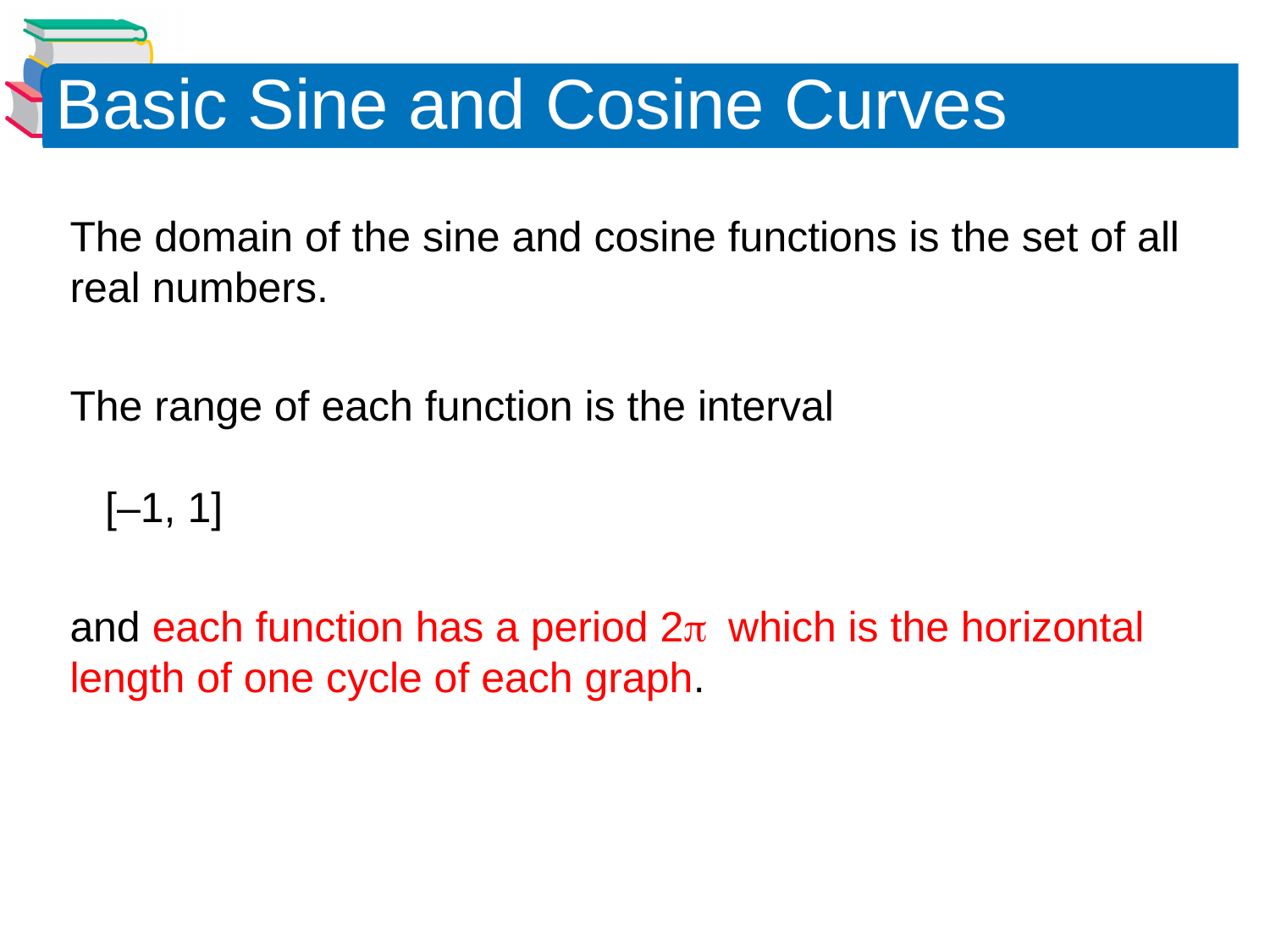

Basic Sine and Cosine Curves
The domain of the sine and cosine functions is the set of all real numbers.

The range of each function is the interval
   [–1, 1]

and each function has a period 2π which is the horizontal length of one cycle of each graph.
6